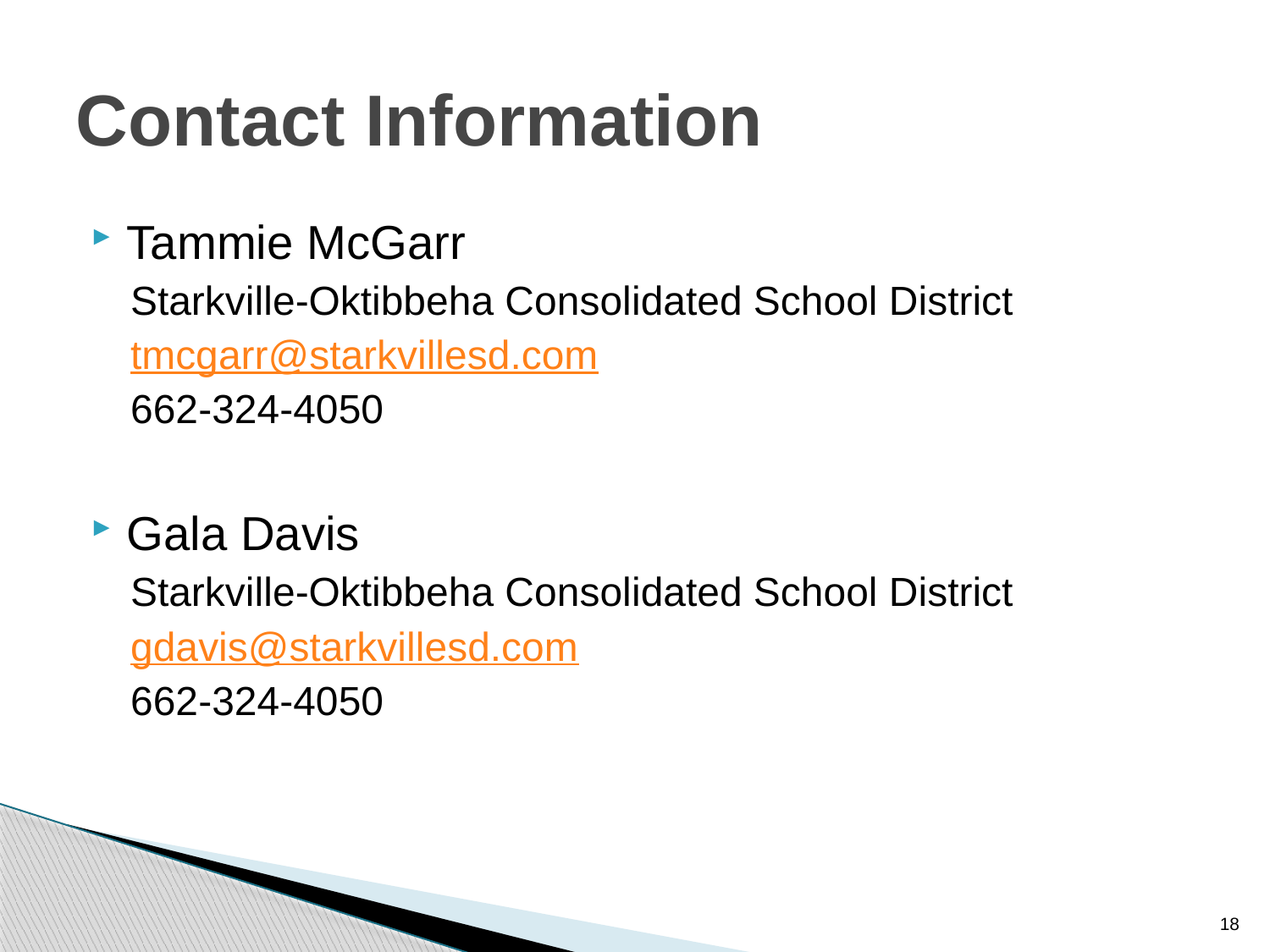

# Contact Information
Tammie McGarr
Starkville-Oktibbeha Consolidated School District
tmcgarr@starkvillesd.com
662-324-4050

Gala Davis
Starkville-Oktibbeha Consolidated School District
gdavis@starkvillesd.com
662-324-4050

18